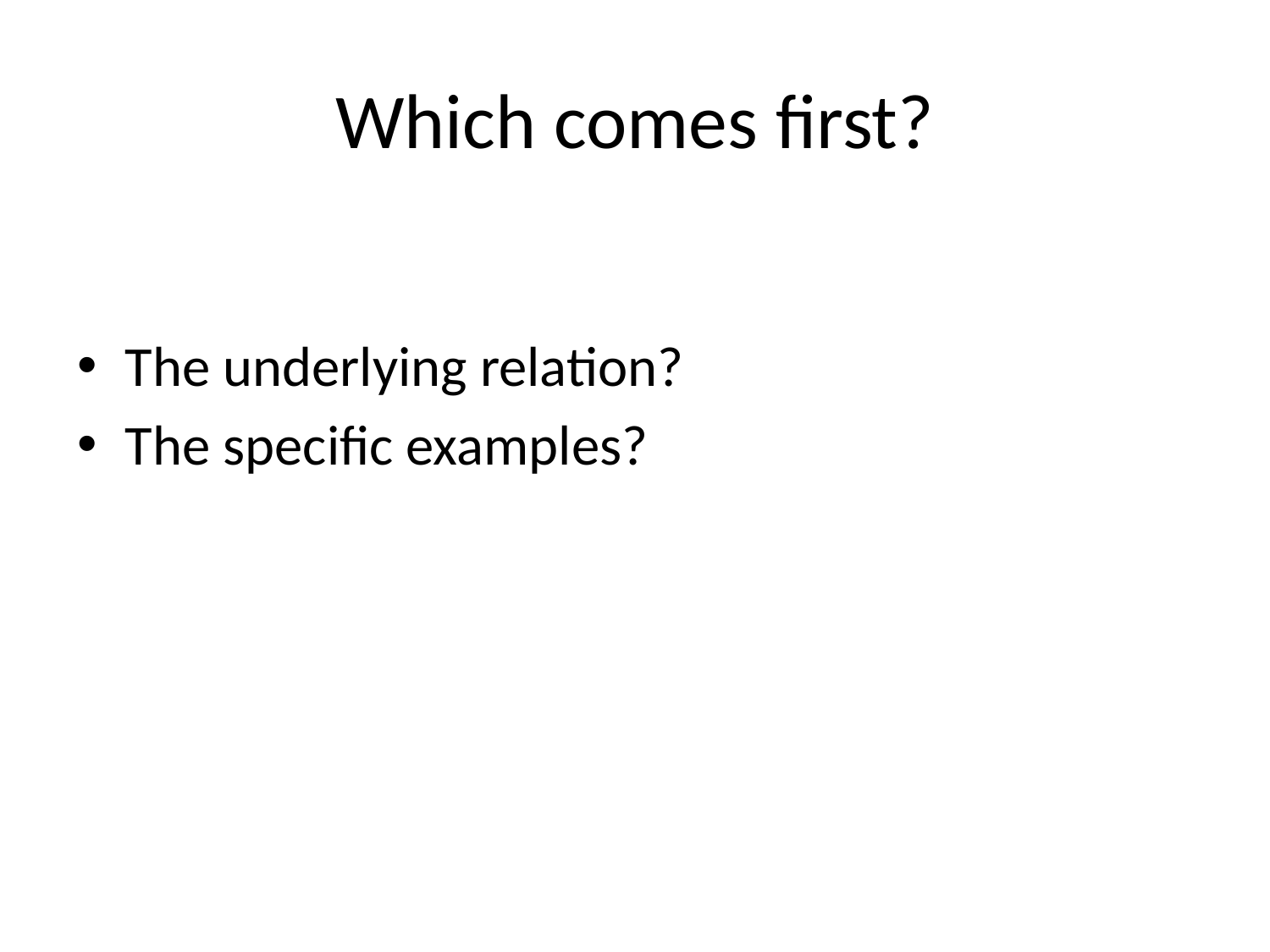

# Which comes first?
The underlying relation?
The specific examples?